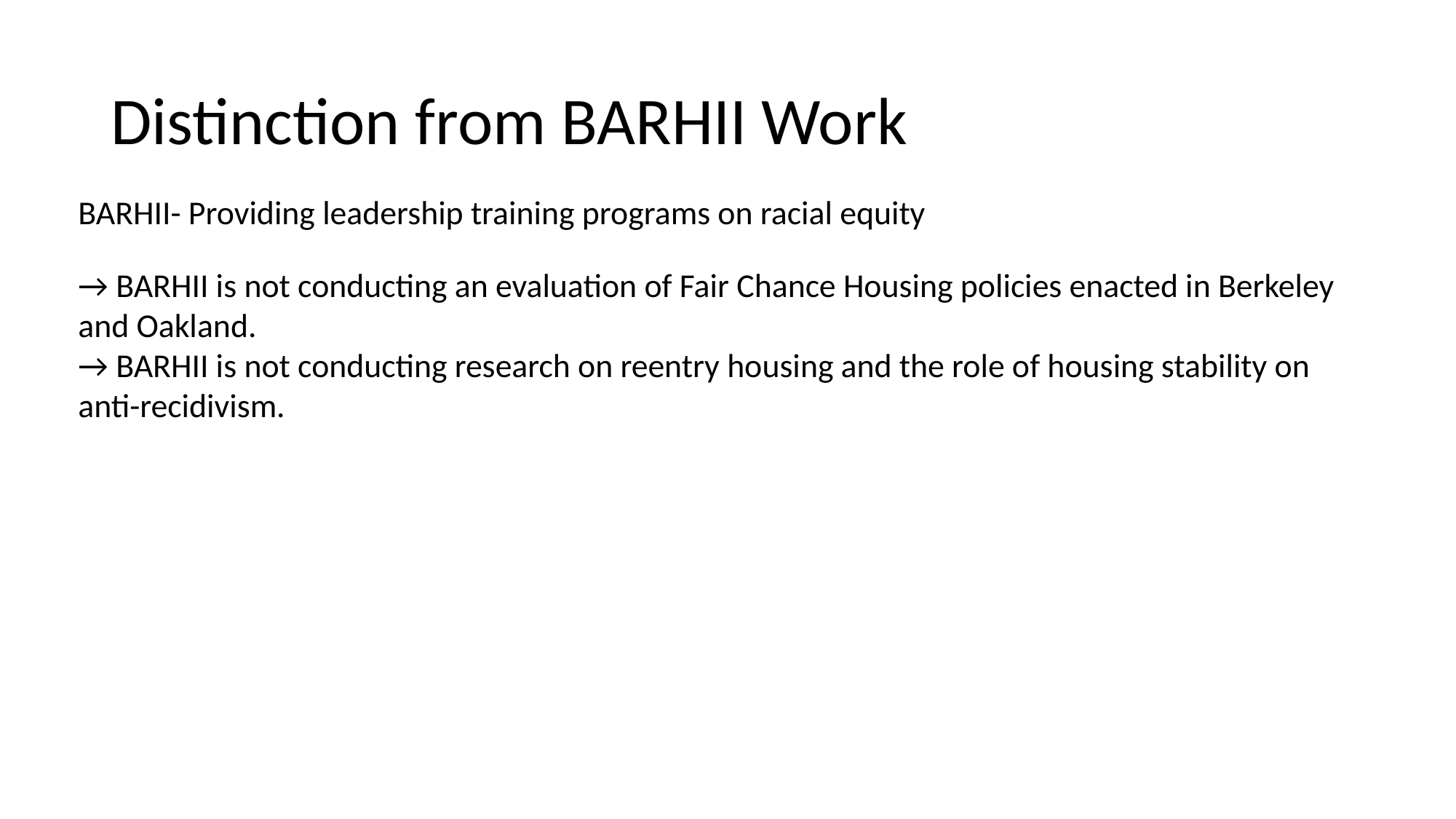

# Distinction from BARHII Work
BARHII- Providing leadership training programs on racial equity

→ BARHII is not conducting an evaluation of Fair Chance Housing policies enacted in Berkeley and Oakland.
→ BARHII is not conducting research on reentry housing and the role of housing stability on anti-recidivism.